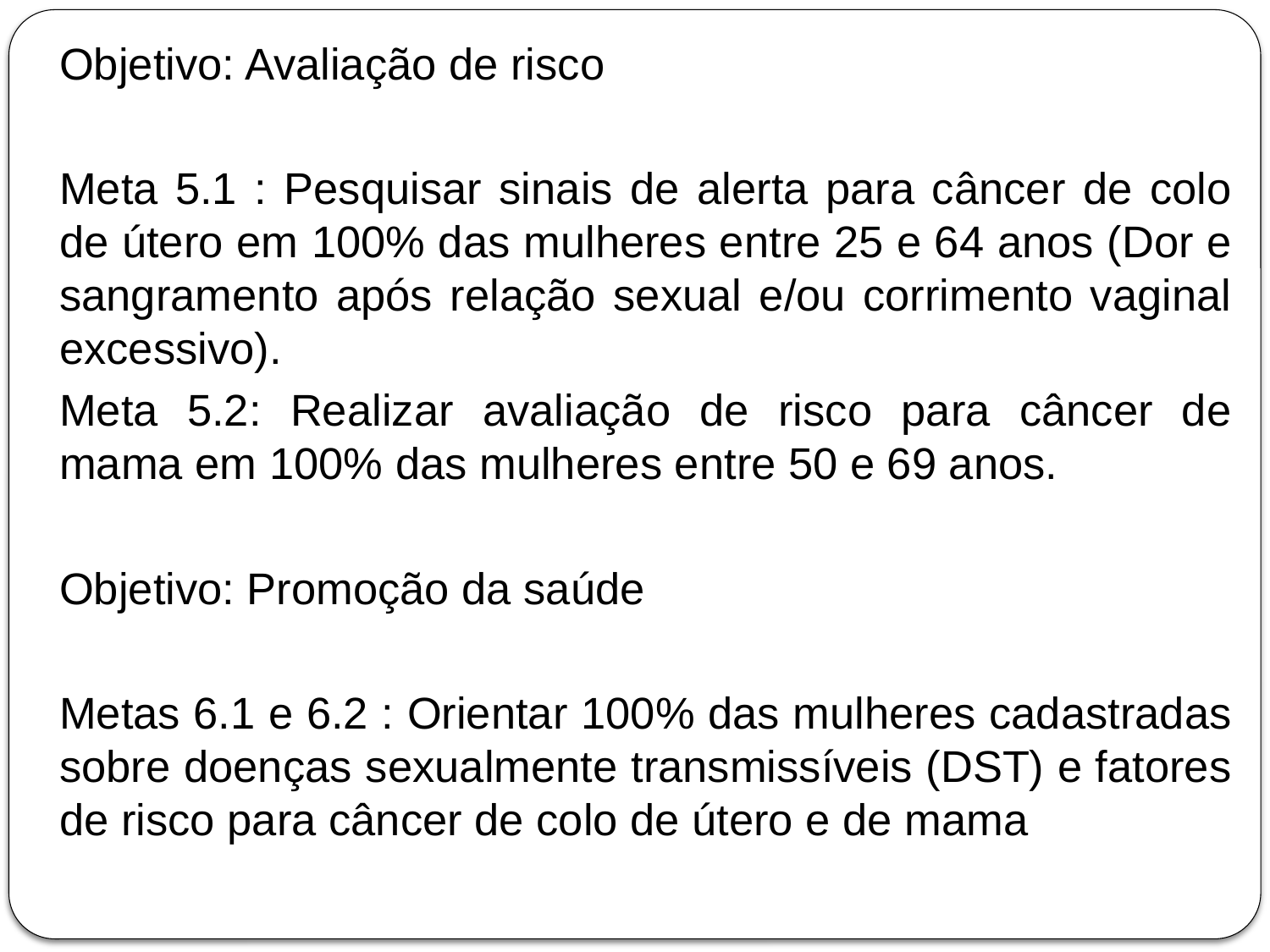

Objetivo: Avaliação de risco

Meta 5.1 : Pesquisar sinais de alerta para câncer de colo de útero em 100% das mulheres entre 25 e 64 anos (Dor e sangramento após relação sexual e/ou corrimento vaginal excessivo).
Meta 5.2: Realizar avaliação de risco para câncer de mama em 100% das mulheres entre 50 e 69 anos.

Objetivo: Promoção da saúde

Metas 6.1 e 6.2 : Orientar 100% das mulheres cadastradas sobre doenças sexualmente transmissíveis (DST) e fatores de risco para câncer de colo de útero e de mama